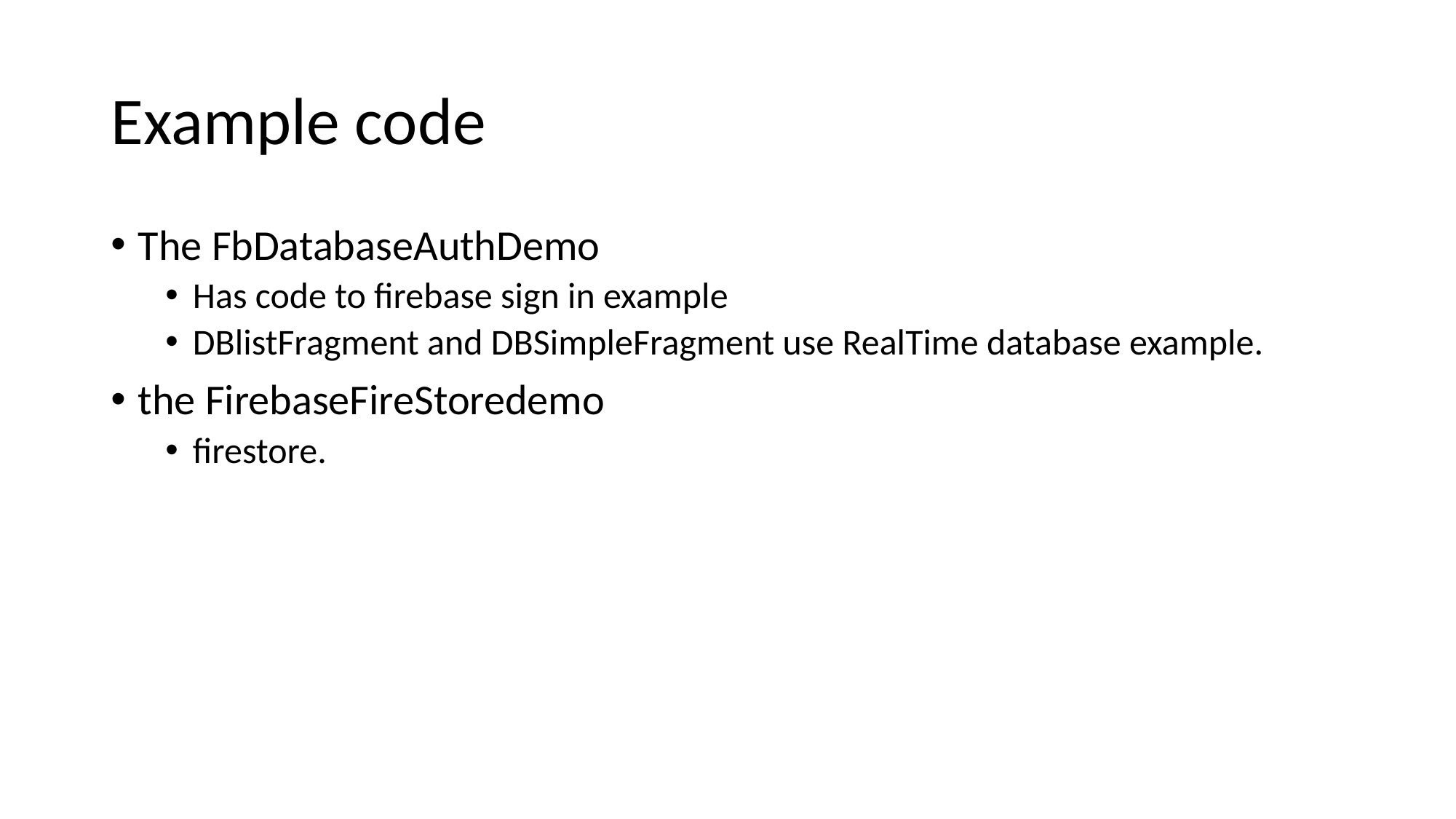

# Example code
The FbDatabaseAuthDemo
Has code to firebase sign in example
DBlistFragment and DBSimpleFragment use RealTime database example.
the FirebaseFireStoredemo
firestore.